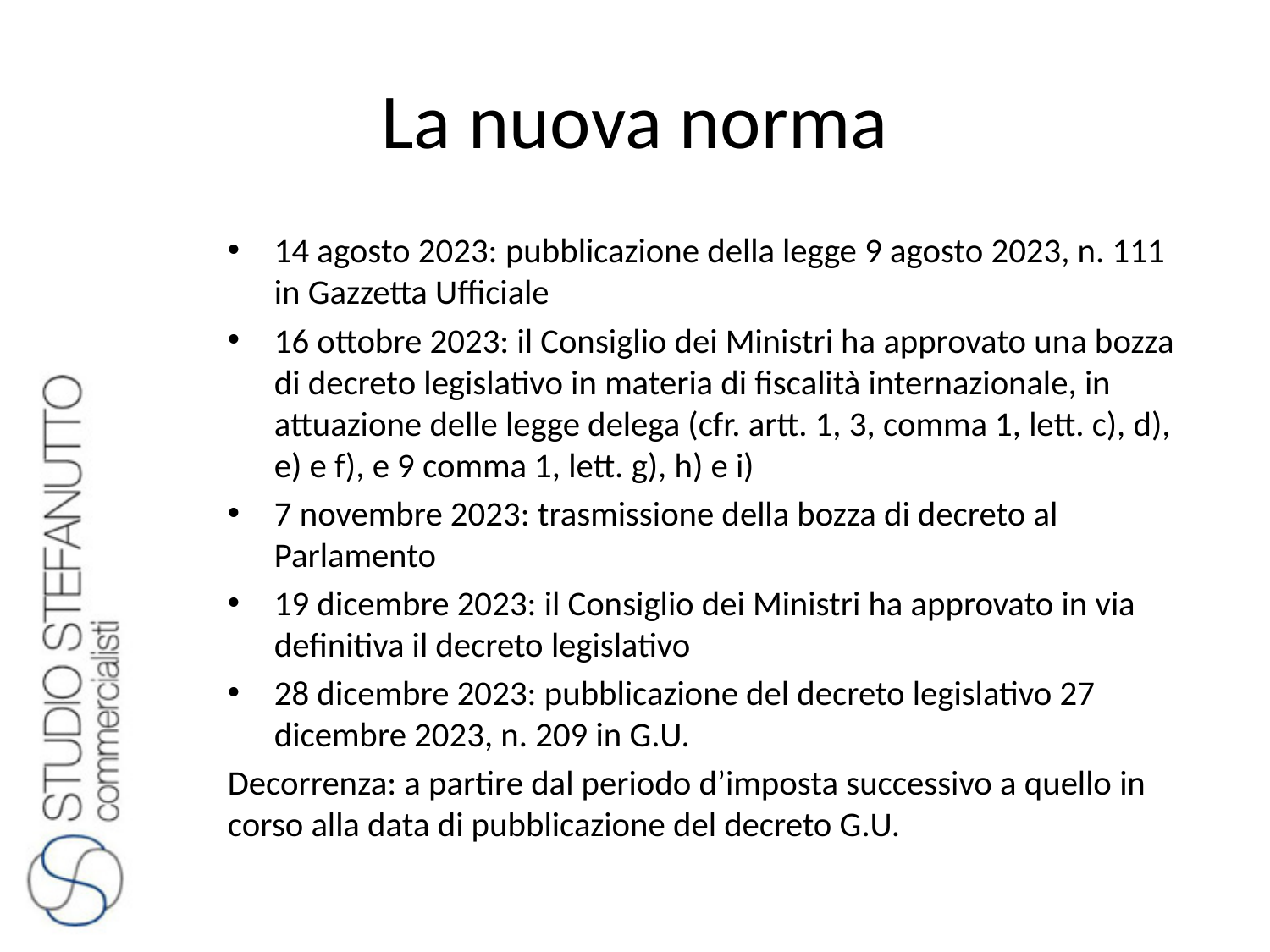

# La nuova norma
14 agosto 2023: pubblicazione della legge 9 agosto 2023, n. 111 in Gazzetta Ufficiale
16 ottobre 2023: il Consiglio dei Ministri ha approvato una bozza di decreto legislativo in materia di fiscalità internazionale, in attuazione delle legge delega (cfr. artt. 1, 3, comma 1, lett. c), d), e) e f), e 9 comma 1, lett. g), h) e i)
7 novembre 2023: trasmissione della bozza di decreto al Parlamento
19 dicembre 2023: il Consiglio dei Ministri ha approvato in via definitiva il decreto legislativo
28 dicembre 2023: pubblicazione del decreto legislativo 27 dicembre 2023, n. 209 in G.U.
Decorrenza: a partire dal periodo d’imposta successivo a quello in corso alla data di pubblicazione del decreto G.U.